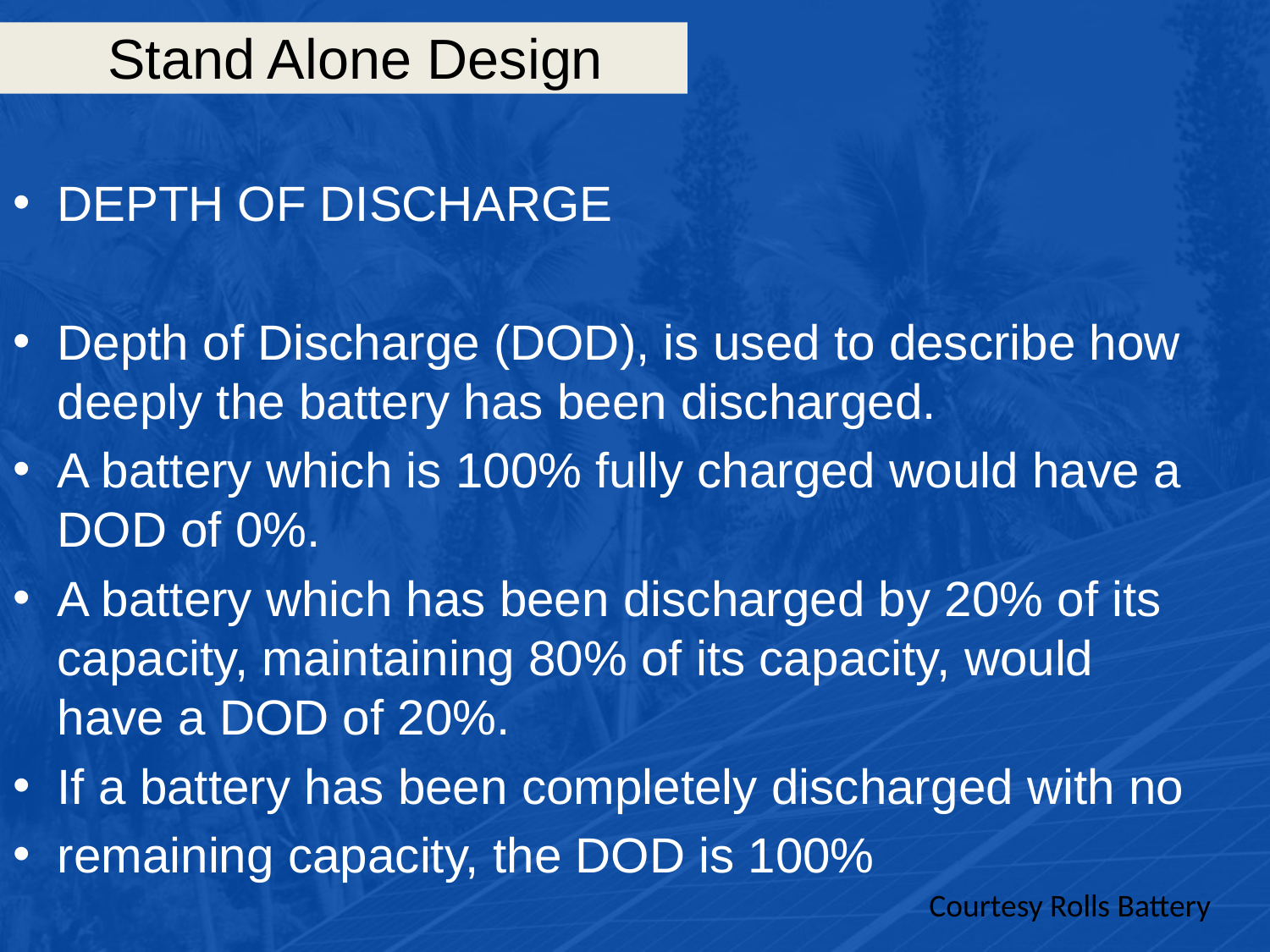

# Stand Alone Design
DEPTH OF DISCHARGE

Depth of Discharge (DOD), is used to describe how deeply the battery has been discharged.
A battery which is 100% fully charged would have a DOD of 0%.
A battery which has been discharged by 20% of its capacity, maintaining 80% of its capacity, would have a DOD of 20%.
If a battery has been completely discharged with no
remaining capacity, the DOD is 100%
Courtesy Rolls Battery